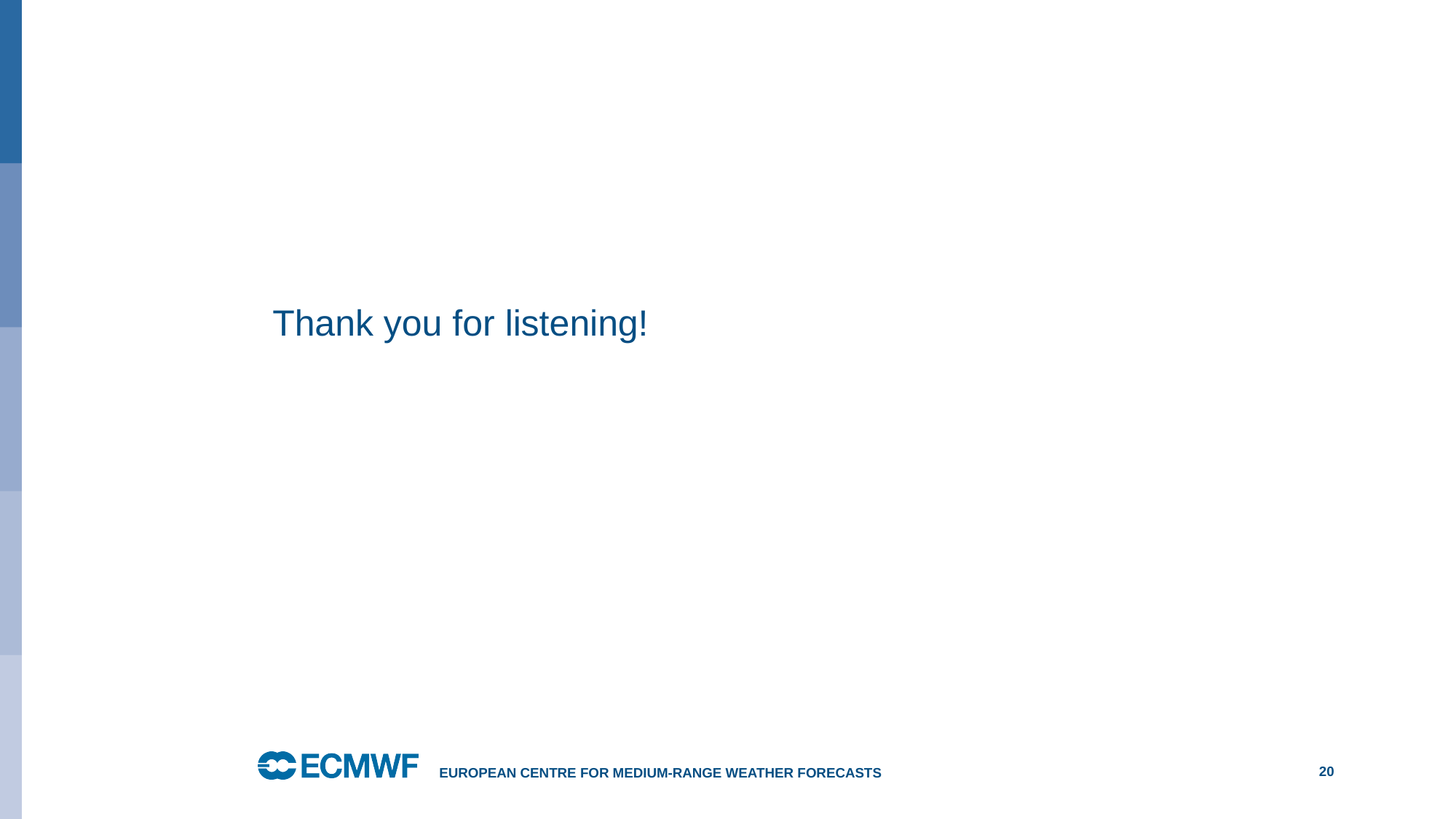

# Thank you for listening!
European Centre for Medium-Range Weather Forecasts
20